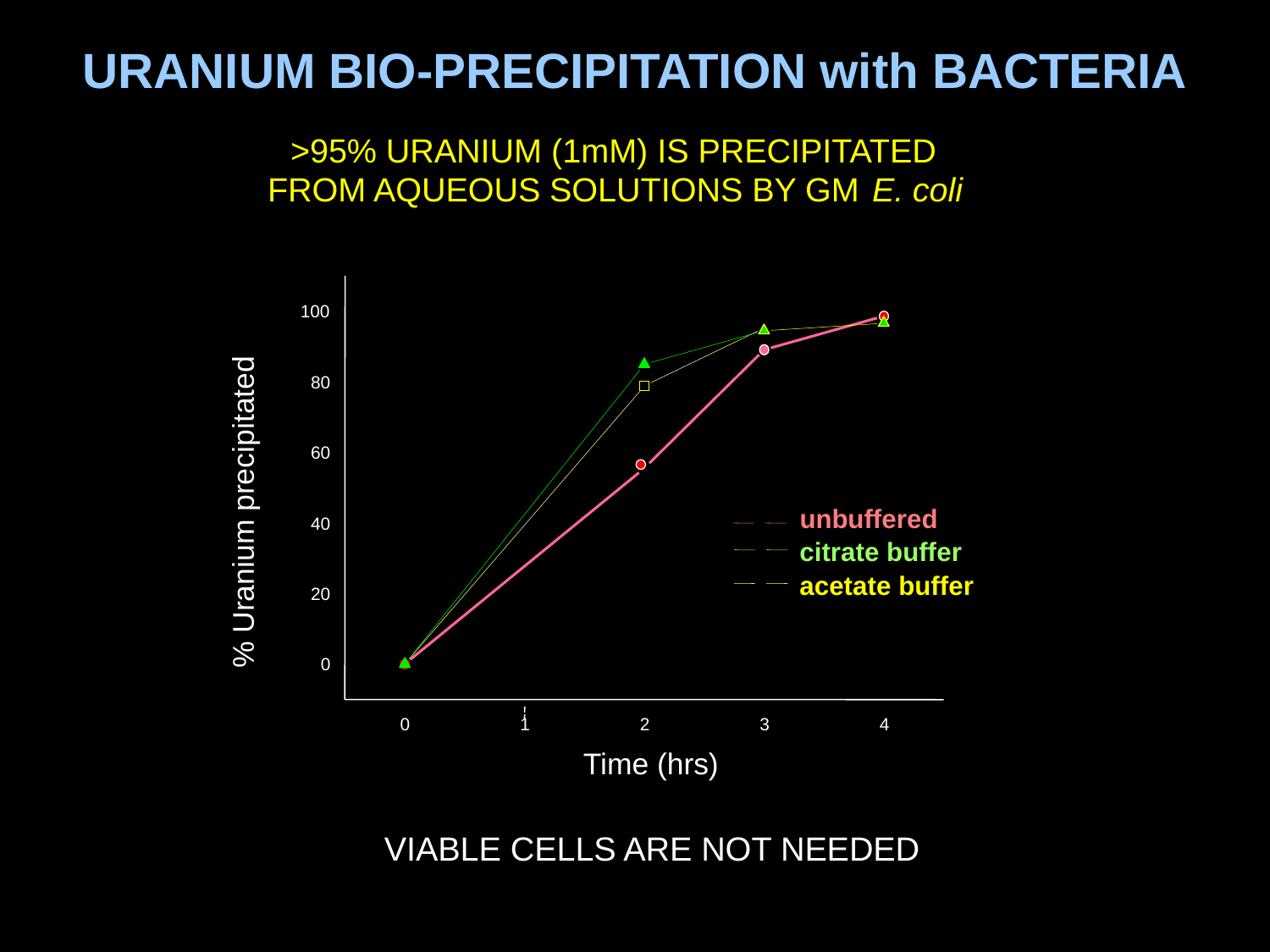

URANIUM BIO-PRECIPITATION with BACTERIA

>95% URANIUM (1mM) IS PRECIPITATED
FROM AQUEOUS SOLUTIONS BY GM
 coli
 E.

100

80

60

% Uranium precipitated
  unbuffered

  citrate buffer

  acetate buffer

40

20

0

0
1
2
3
4
Time (hrs)

VIABLE CELLS ARE NOT NEEDED